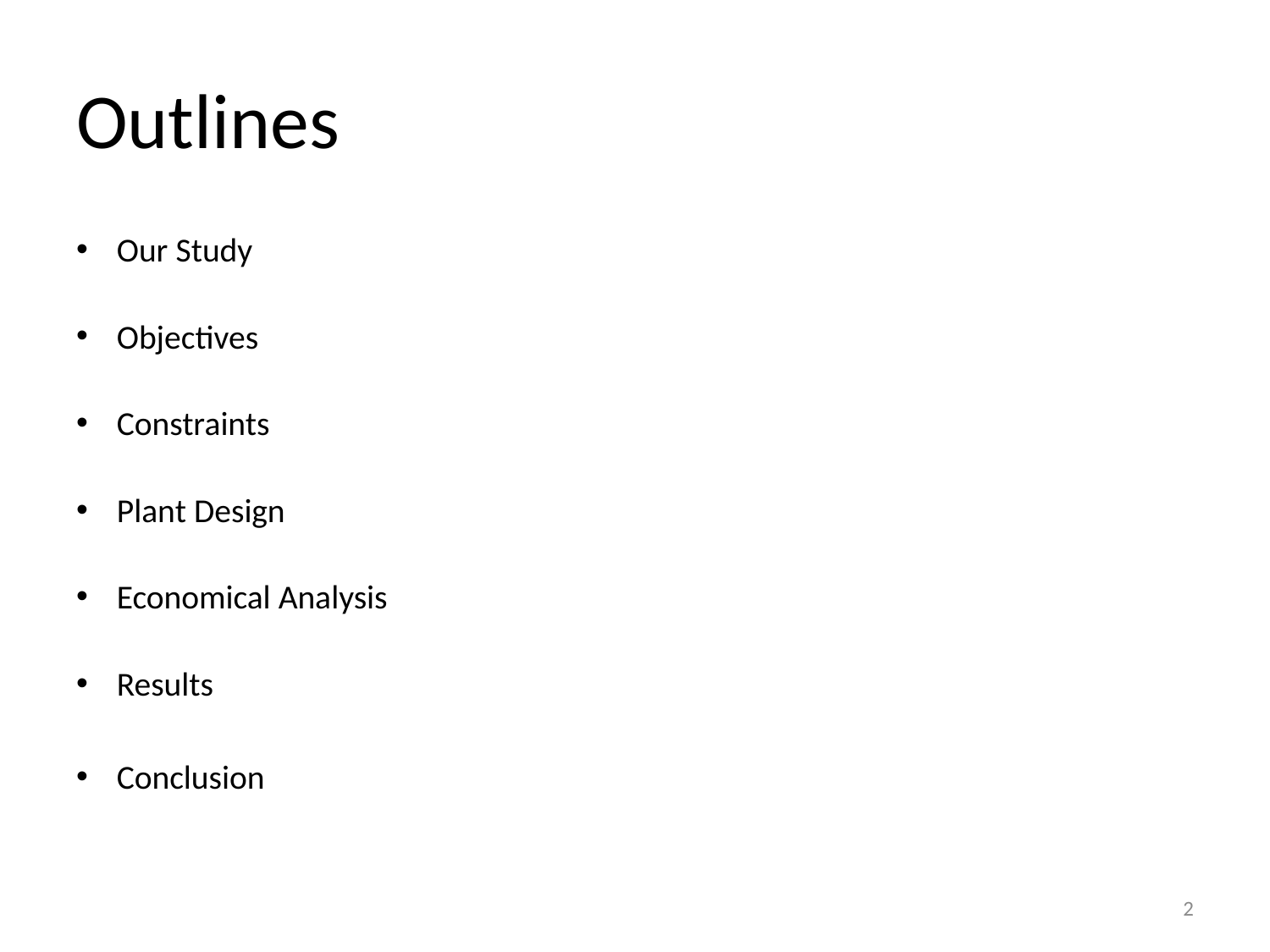

# Outlines
Our Study
Objectives
Constraints
Plant Design
Economical Analysis
Results

Conclusion

2